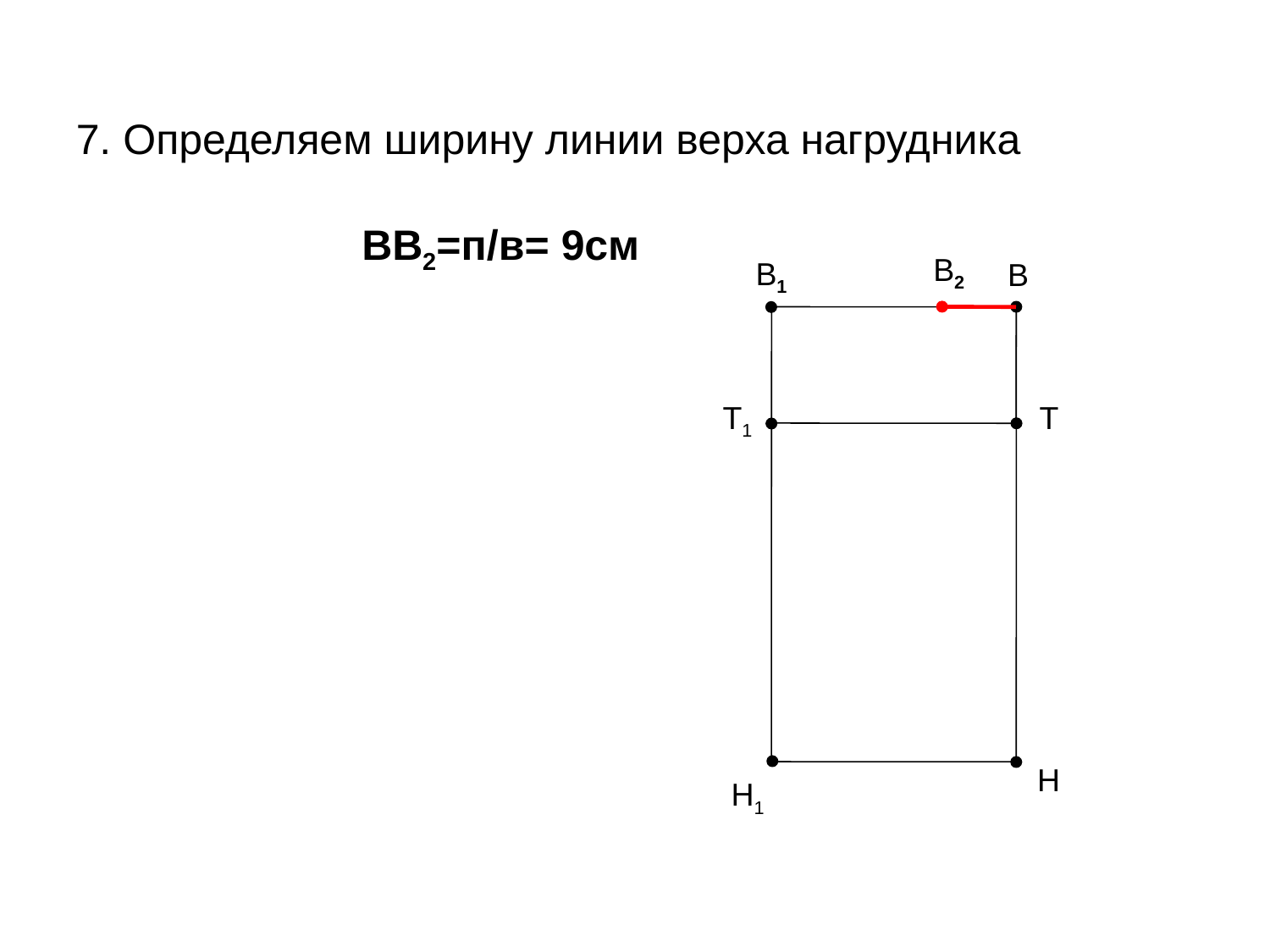

7. Определяем ширину линии верха нагрудника
ВВ2=п/в= 9см
В2
В1
В

Т1
Т

Н

Н1